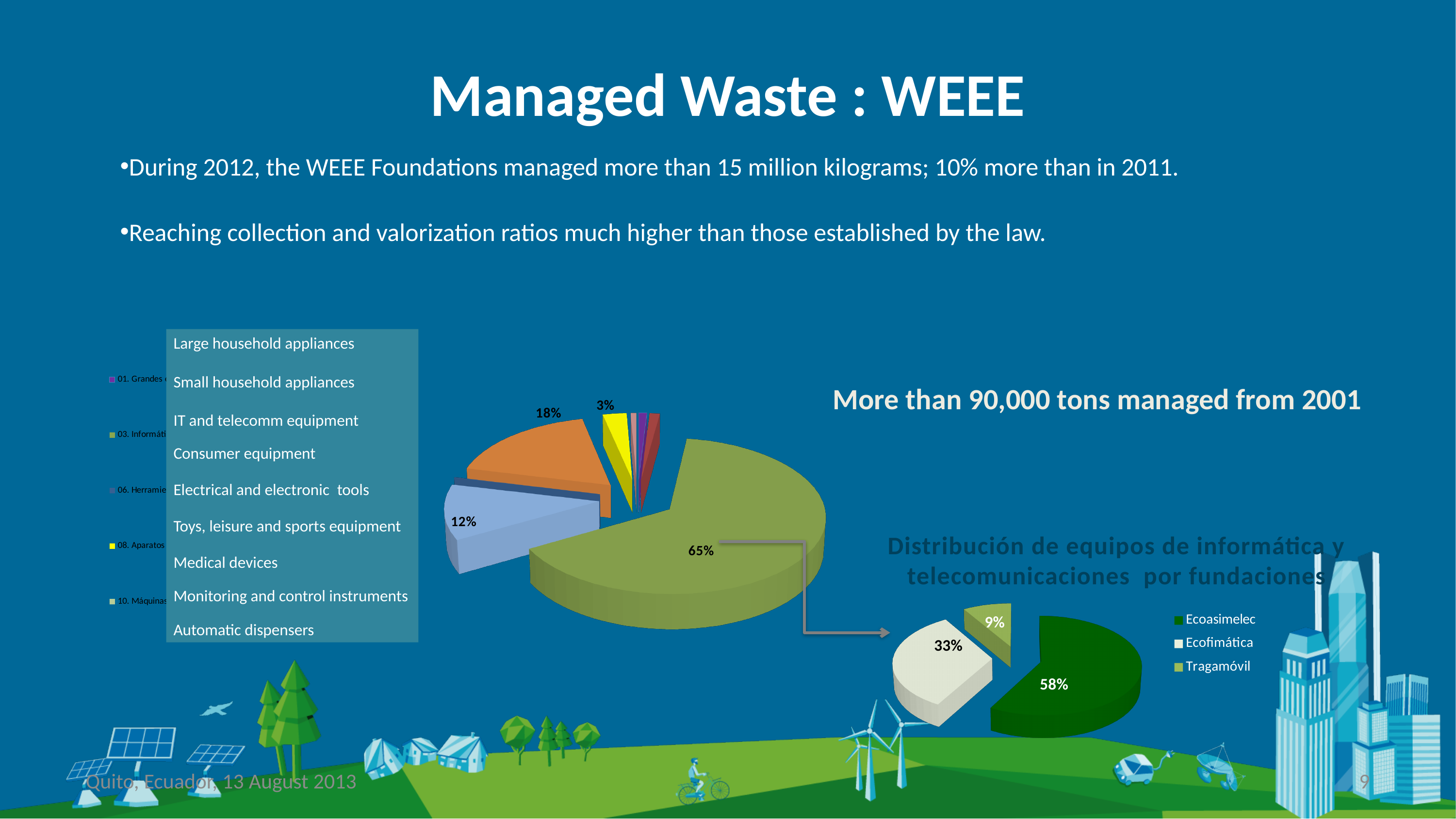

# Managed Waste : WEEE

During 2012, the WEEE Foundations managed more than 15 million kilograms; 10% more than in 2011.

Reaching collection and valorization ratios much higher than those established by the law.

[unsupported chart]

Distribución de equipos de informática y telecomunicaciones  por fundaciones

[unsupported chart]

Large household appliances

Small household appliances

IT and telecomm equipment

Consumer equipment

Electrical and electronic  tools

Toys, leisure and sports equipment

Medical devices

Monitoring and control instruments

Automatic dispensers
More than 90,000 tons managed from 2001
Quito, Ecuador, 13 August 2013
9